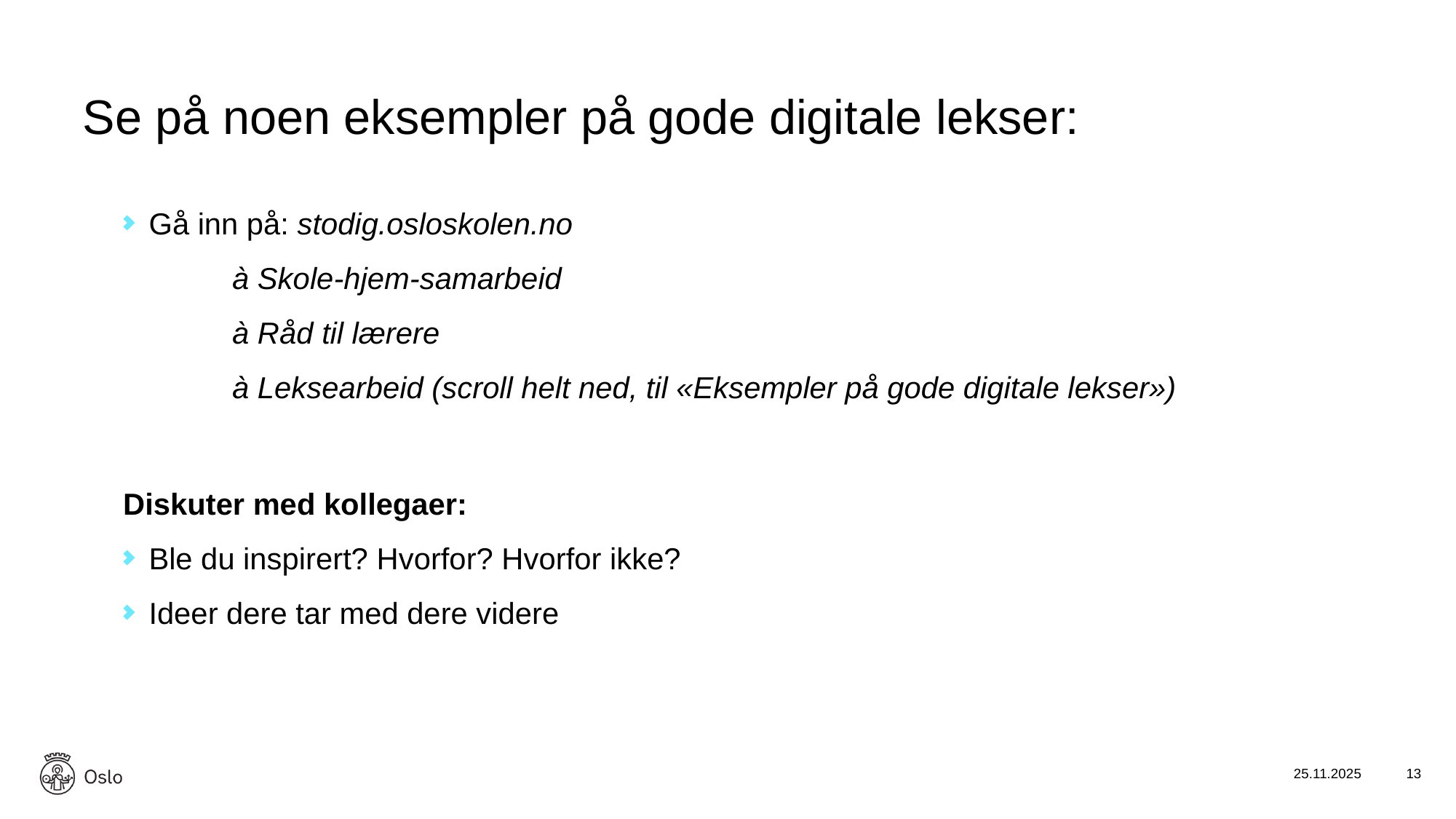

# Se på noen eksempler på gode digitale lekser:
Gå inn på: stodig.osloskolen.no
 	à Skole-hjem-samarbeid
	à Råd til lærere
	à Leksearbeid (scroll helt ned, til «Eksempler på gode digitale lekser»)

Diskuter med kollegaer:
Ble du inspirert? Hvorfor? Hvorfor ikke?
Ideer dere tar med dere videre
25.11.2025
13